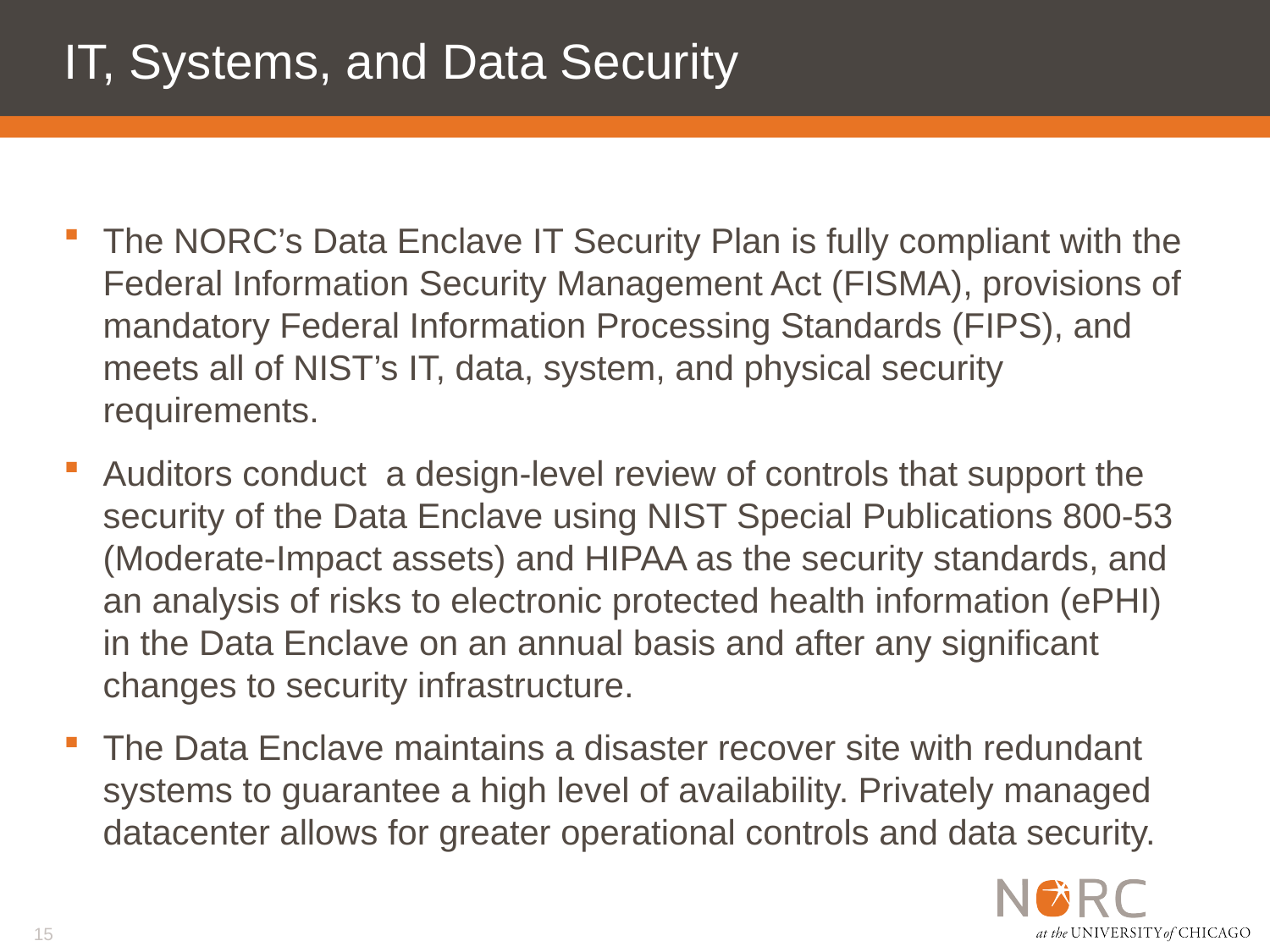

# IT, Systems, and Data Security

The NORC’s Data Enclave IT Security Plan is fully compliant with the Federal Information Security Management Act (FISMA), provisions of mandatory Federal Information Processing Standards (FIPS), and meets all of NIST’s IT, data, system, and physical security requirements.
Auditors conduct  a design-level review of controls that support the security of the Data Enclave using NIST Special Publications 800-53 (Moderate-Impact assets) and HIPAA as the security standards, and an analysis of risks to electronic protected health information (ePHI) in the Data Enclave on an annual basis and after any significant changes to security infrastructure.
The Data Enclave maintains a disaster recover site with redundant systems to guarantee a high level of availability. Privately managed datacenter allows for greater operational controls and data security.